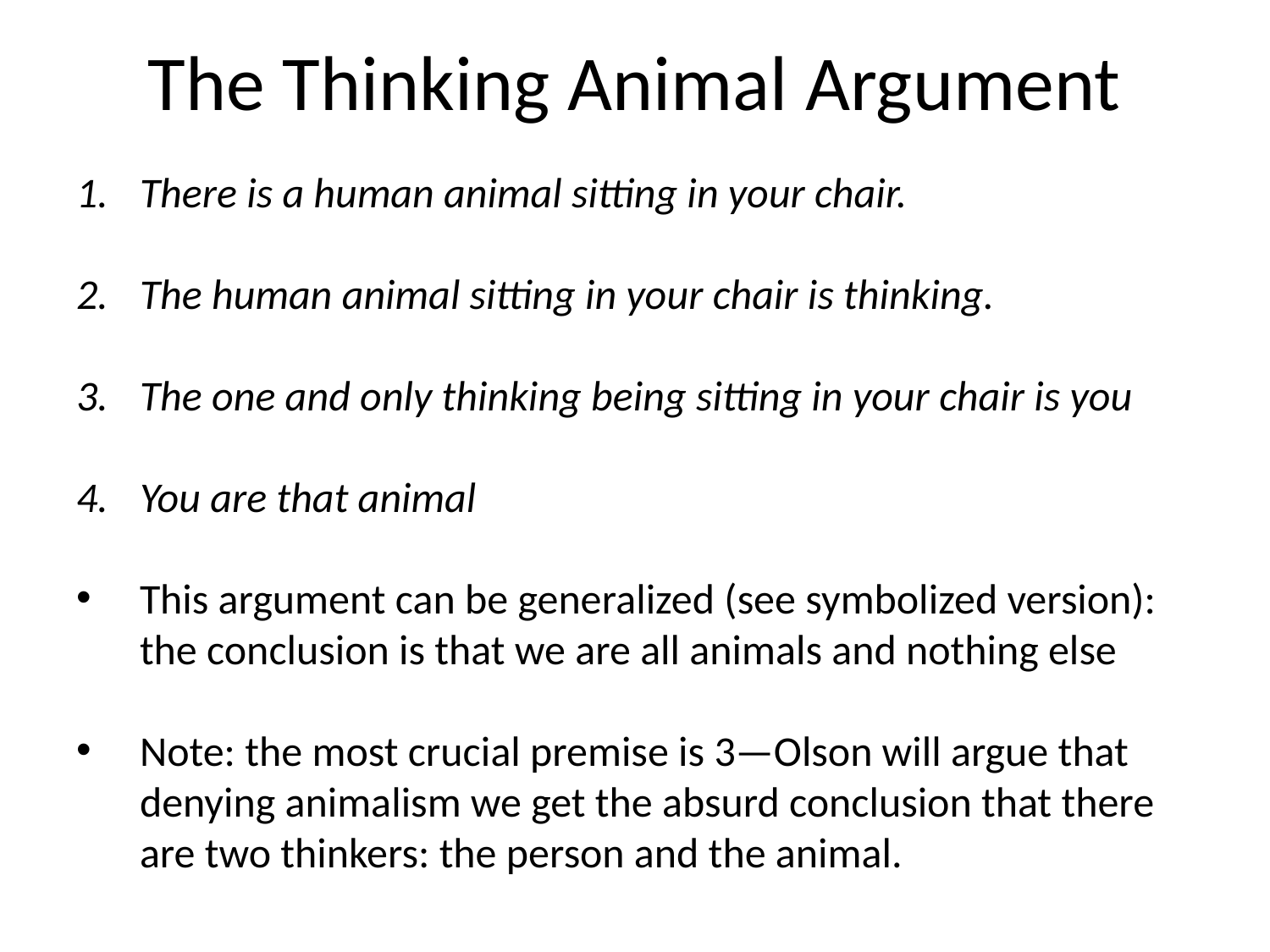

# The Thinking Animal Argument
There is a human animal sitting in your chair.
The human animal sitting in your chair is thinking.
The one and only thinking being sitting in your chair is you
You are that animal
This argument can be generalized (see symbolized version): the conclusion is that we are all animals and nothing else
Note: the most crucial premise is 3—Olson will argue that denying animalism we get the absurd conclusion that there are two thinkers: the person and the animal.